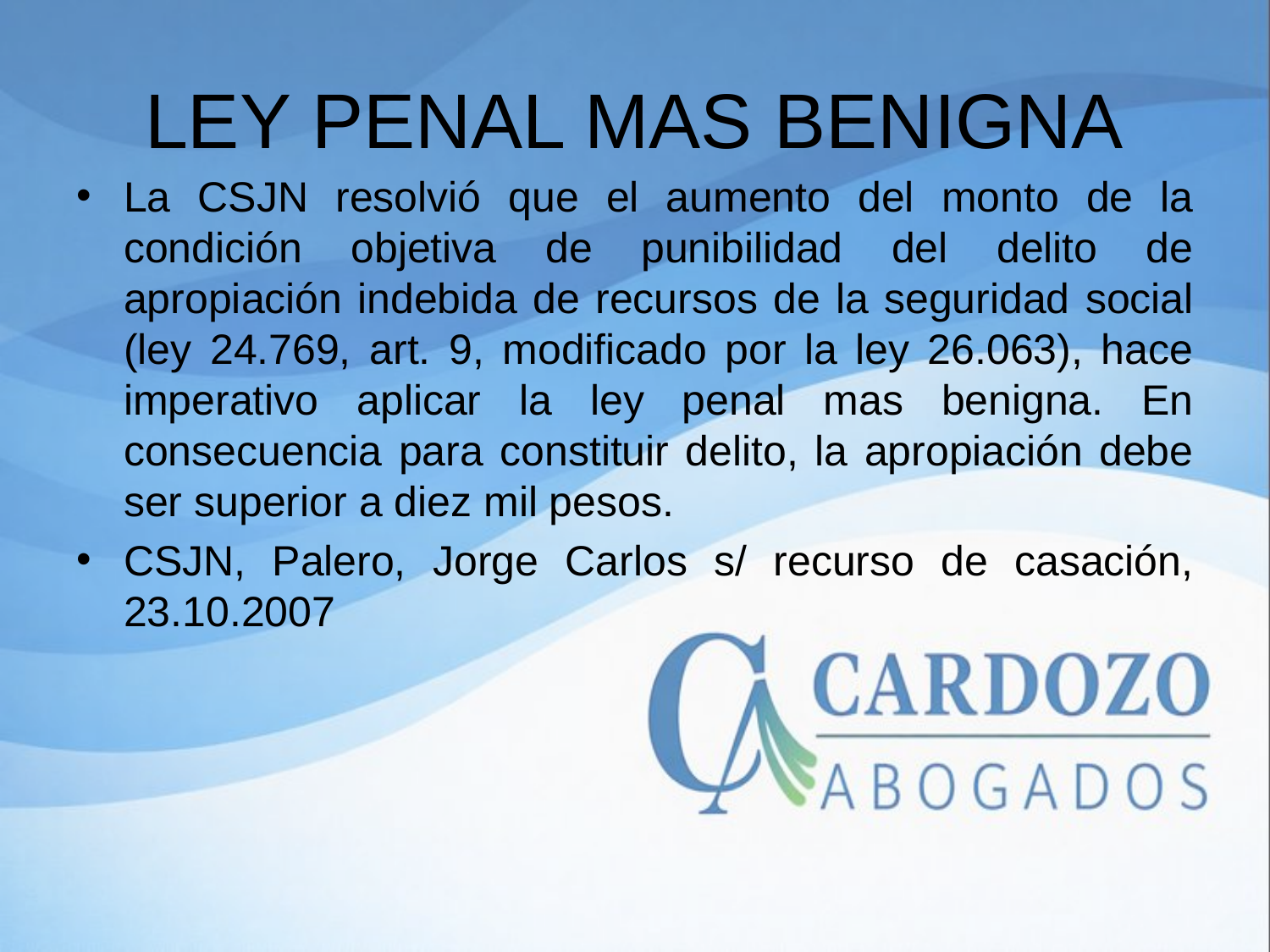

# LEY PENAL MAS BENIGNA
La CSJN resolvió que el aumento del monto de la condición objetiva de punibilidad del delito de apropiación indebida de recursos de la seguridad social (ley 24.769, art. 9, modificado por la ley 26.063), hace imperativo aplicar la ley penal mas benigna. En consecuencia para constituir delito, la apropiación debe ser superior a diez mil pesos.
CSJN, Palero, Jorge Carlos s/ recurso de casación, 23.10.2007